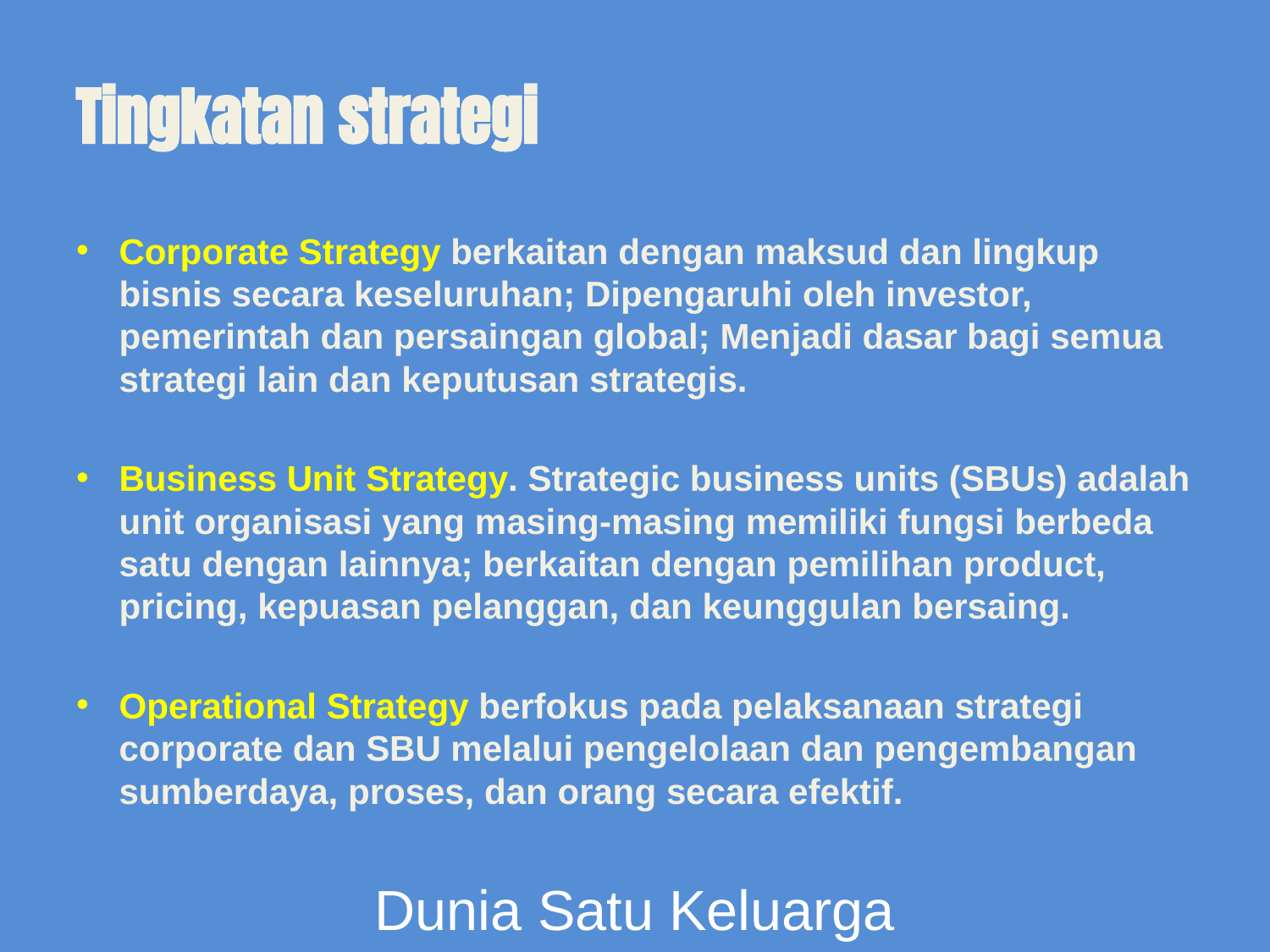

# Tingkatan strategi
Corporate Strategy berkaitan dengan maksud dan lingkup bisnis secara keseluruhan; Dipengaruhi oleh investor, pemerintah dan persaingan global; Menjadi dasar bagi semua strategi lain dan keputusan strategis.

Business Unit Strategy. Strategic business units (SBUs) adalah unit organisasi yang masing-masing memiliki fungsi berbeda satu dengan lainnya; berkaitan dengan pemilihan product, pricing, kepuasan pelanggan, dan keunggulan bersaing.

Operational Strategy berfokus pada pelaksanaan strategi corporate dan SBU melalui pengelolaan dan pengembangan sumberdaya, proses, dan orang secara efektif.
Dunia Satu Keluarga